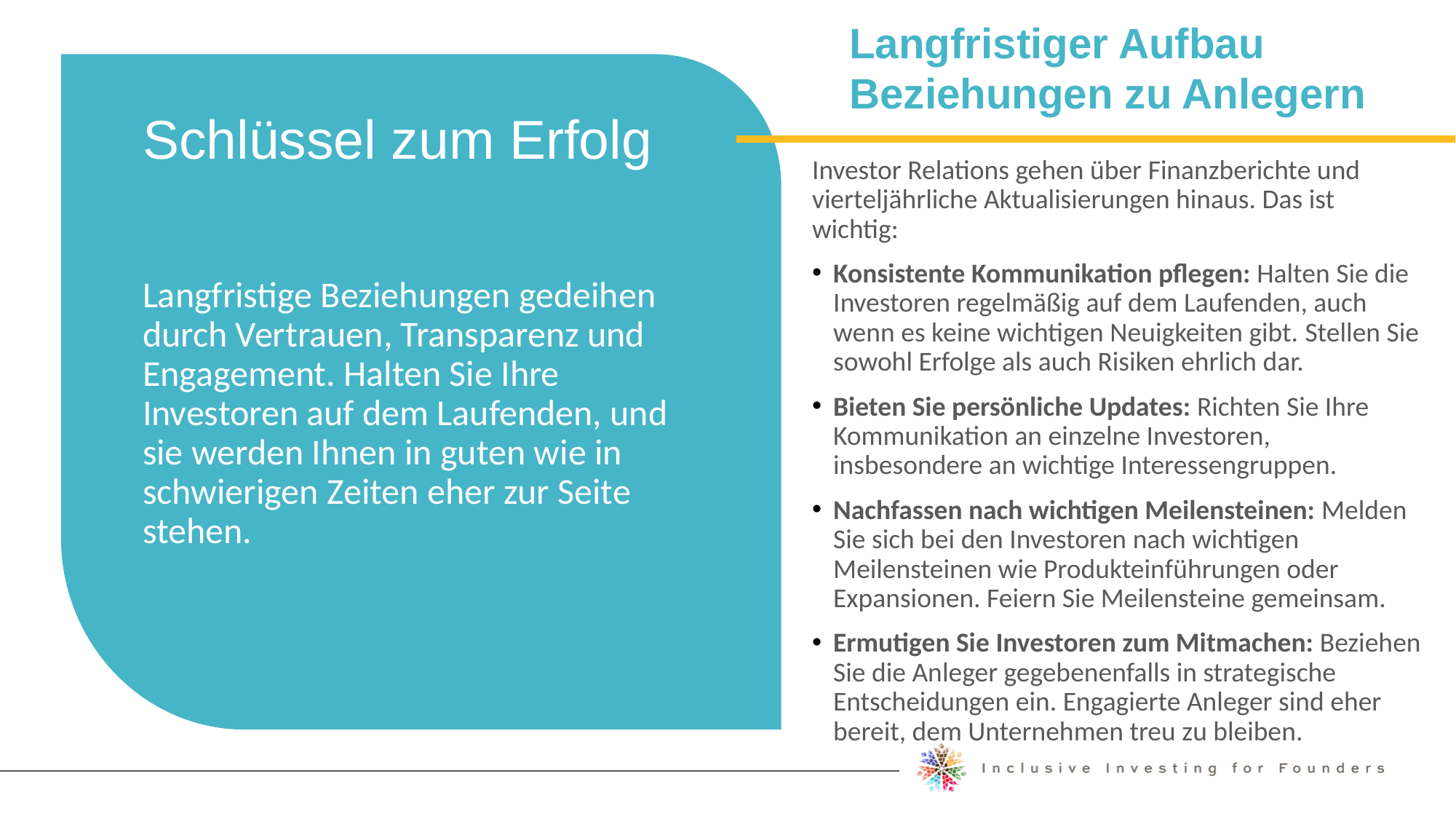

Langfristiger Aufbau
Beziehungen zu Anlegern
Schlüssel zum Erfolg
Investor Relations gehen über Finanzberichte und vierteljährliche Aktualisierungen hinaus. Das ist wichtig:
Konsistente Kommunikation pflegen: Halten Sie die Investoren regelmäßig auf dem Laufenden, auch wenn es keine wichtigen Neuigkeiten gibt. Stellen Sie sowohl Erfolge als auch Risiken ehrlich dar.
Bieten Sie persönliche Updates: Richten Sie Ihre Kommunikation an einzelne Investoren, insbesondere an wichtige Interessengruppen.
Nachfassen nach wichtigen Meilensteinen: Melden Sie sich bei den Investoren nach wichtigen Meilensteinen wie Produkteinführungen oder Expansionen. Feiern Sie Meilensteine gemeinsam.
Ermutigen Sie Investoren zum Mitmachen: Beziehen Sie die Anleger gegebenenfalls in strategische Entscheidungen ein. Engagierte Anleger sind eher bereit, dem Unternehmen treu zu bleiben.
Langfristige Beziehungen gedeihen durch Vertrauen, Transparenz und Engagement. Halten Sie Ihre Investoren auf dem Laufenden, und sie werden Ihnen in guten wie in schwierigen Zeiten eher zur Seite stehen.